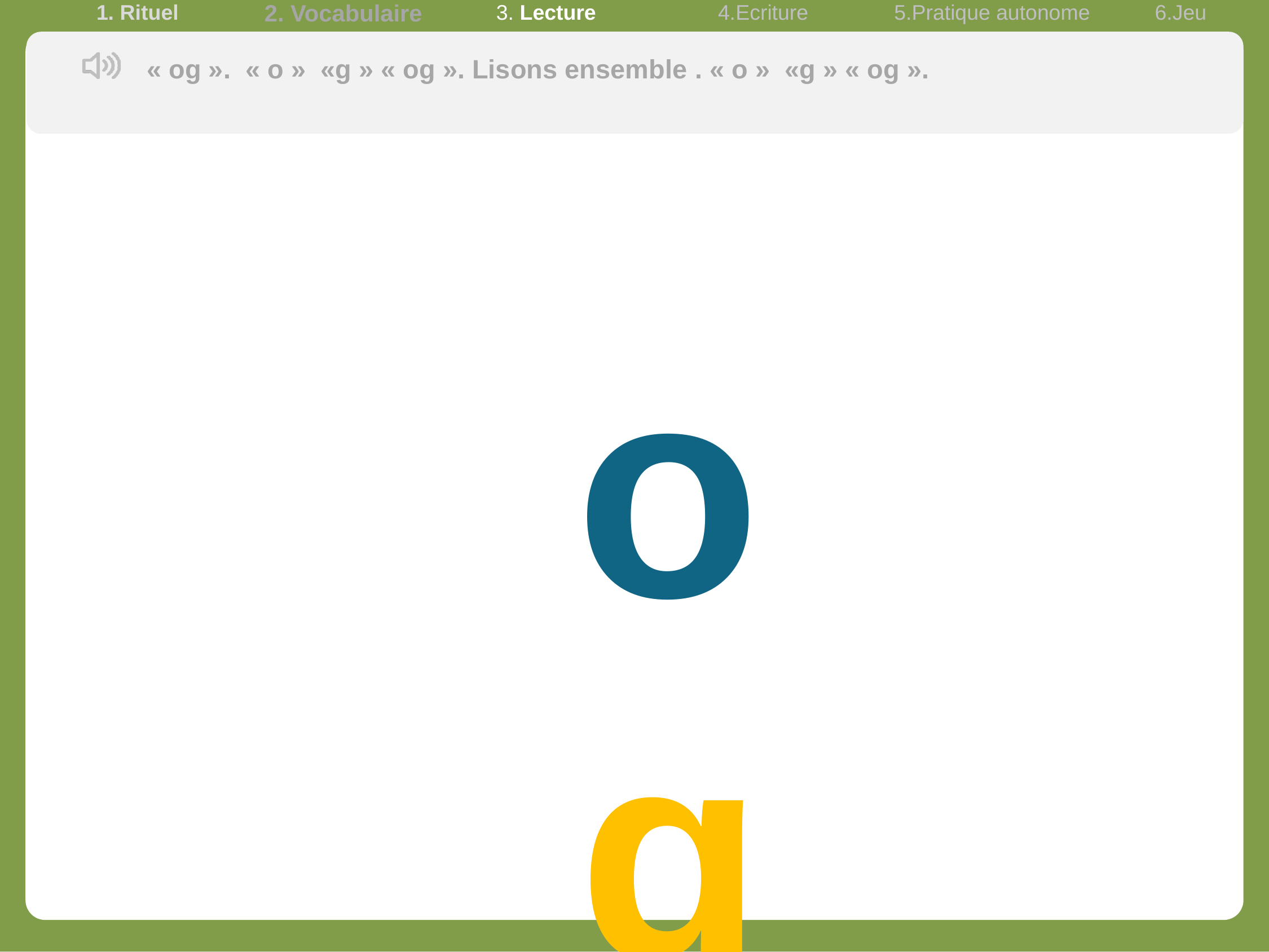

| 1. Rituel | 2. Vocabulaire | 3. Lecture | 4.Ecriture | 5.Pratique autonome | 6.Jeu |
| --- | --- | --- | --- | --- | --- |

« og ».  « o »  «g » « og ». Lisons ensemble . « o »  «g » « og ».

og